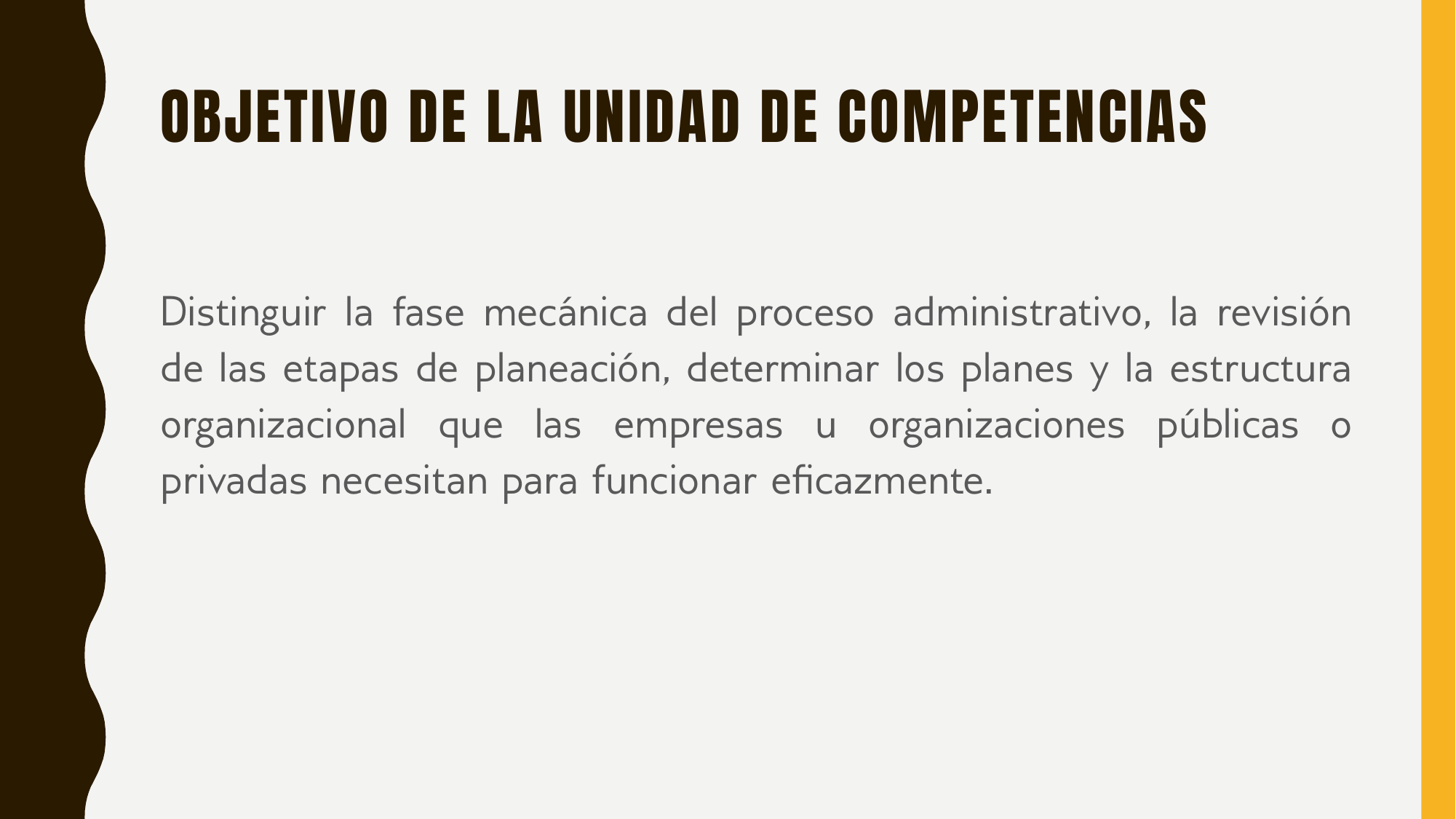

# Objetivo de la unidad de competencias
Distinguir la fase mecánica del proceso administrativo, la revisión de las etapas de planeación, determinar los planes y la estructura organizacional que las empresas u organizaciones públicas o privadas necesitan para funcionar eficazmente.